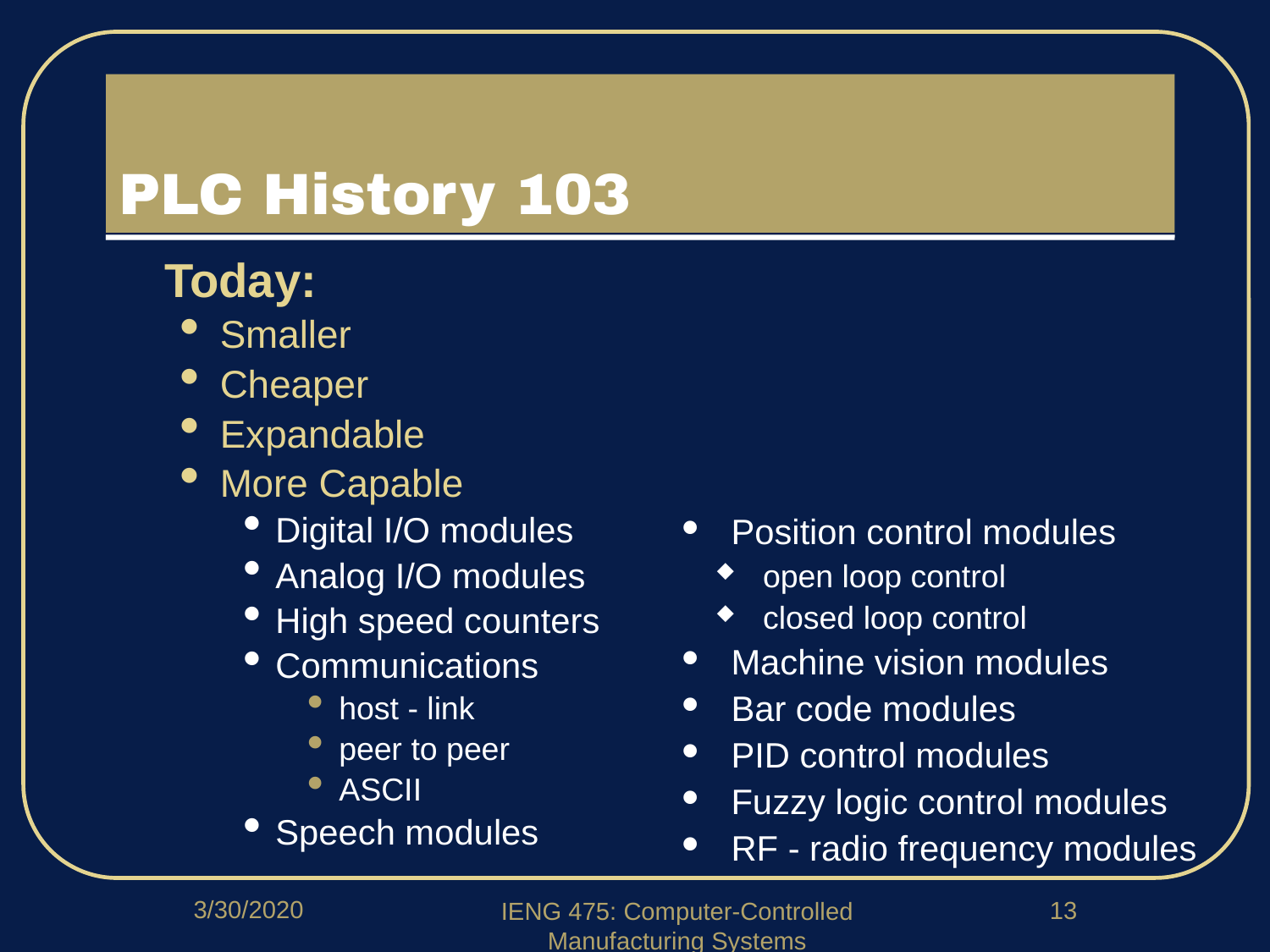

# PLC History 103
Today:
Smaller
Cheaper
Expandable
More Capable
Digital I/O modules
Analog I/O modules
High speed counters
Communications
host - link
peer to peer
ASCII
Speech modules
  Position control modules
  open loop control
  closed loop control
  Machine vision modules
  Bar code modules
  PID control modules
  Fuzzy logic control modules
  RF - radio frequency modules
3/30/2020
13
IENG 475: Computer-Controlled Manufacturing Systems